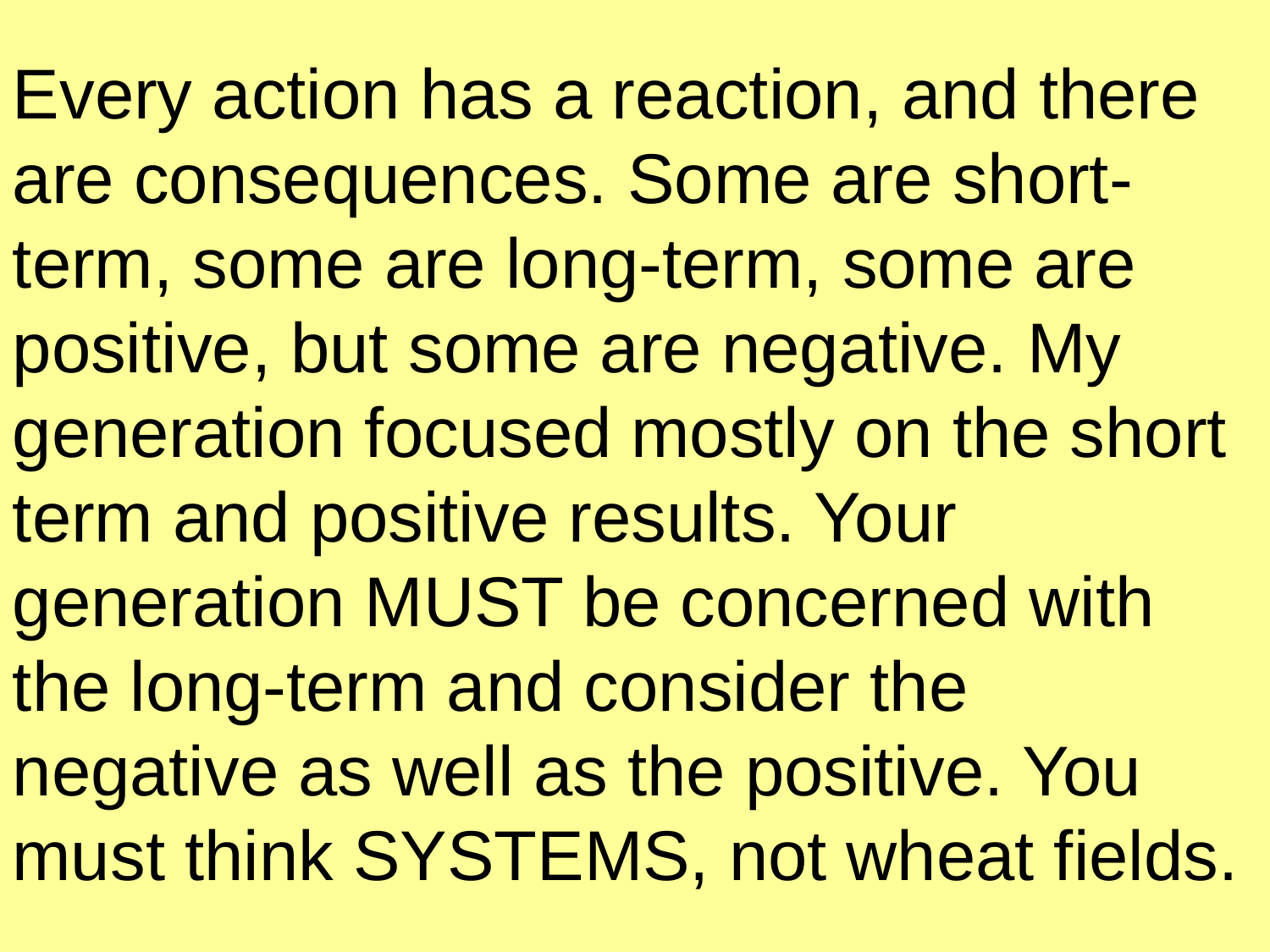

Every action has a reaction, and there are consequences. Some are short-term, some are long-term, some are positive, but some are negative. My generation focused mostly on the short term and positive results. Your generation MUST be concerned with the long-term and consider the negative as well as the positive. You must think SYSTEMS, not wheat fields.